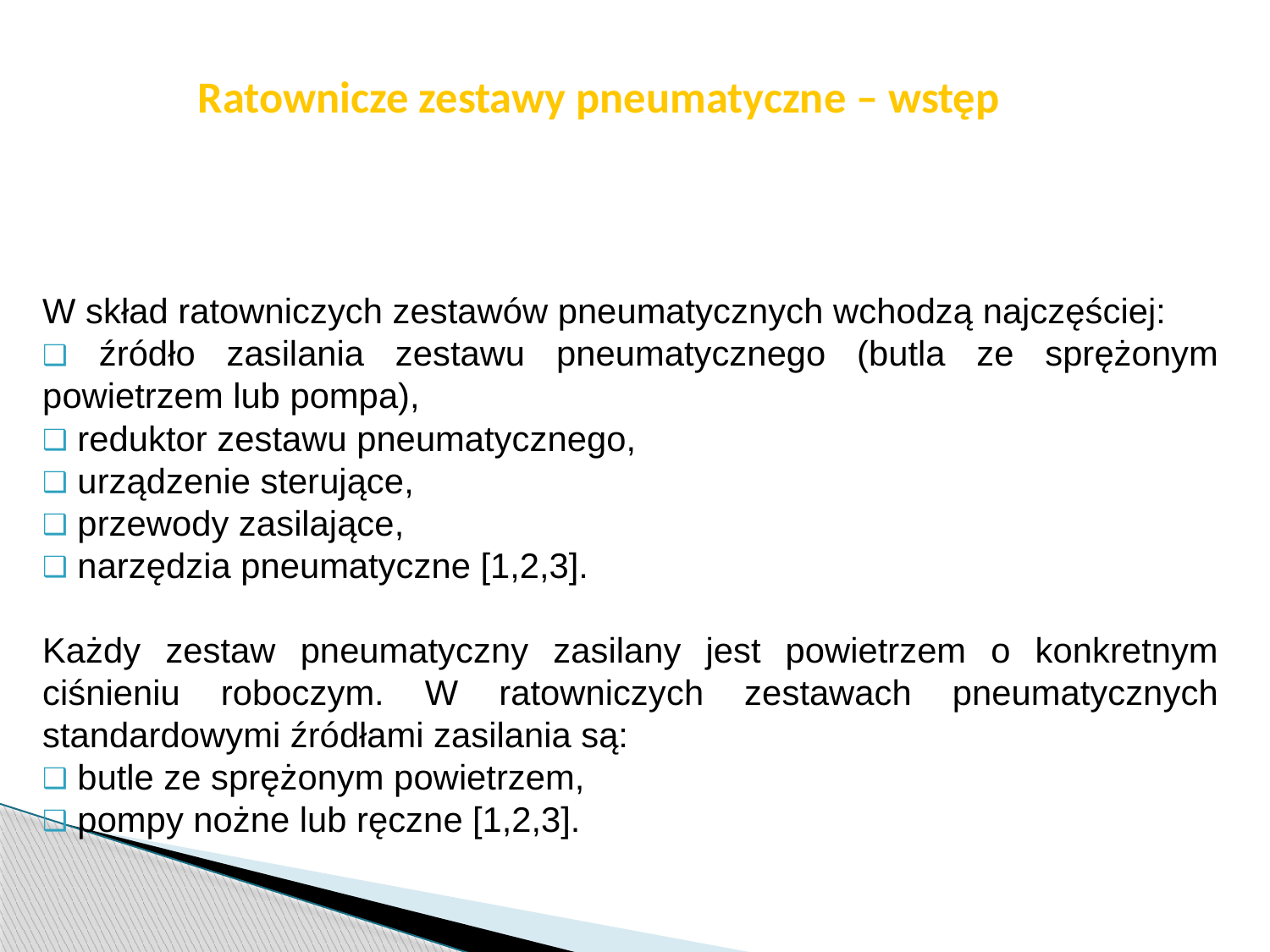

str. 22
# Ratownicze zestawy pneumatyczne – wstęp

W skład ratowniczych zestawów pneumatycznych wchodzą najczęściej:
 źródło zasilania zestawu pneumatycznego (butla ze sprężonym powietrzem lub pompa),
 reduktor zestawu pneumatycznego,
 urządzenie sterujące,
 przewody zasilające,
 narzędzia pneumatyczne [1,2,3].

Każdy zestaw pneumatyczny zasilany jest powietrzem o konkretnym ciśnieniu roboczym. W ratowniczych zestawach pneumatycznych standardowymi źródłami zasilania są:
 butle ze sprężonym powietrzem,
 pompy nożne lub ręczne [1,2,3].